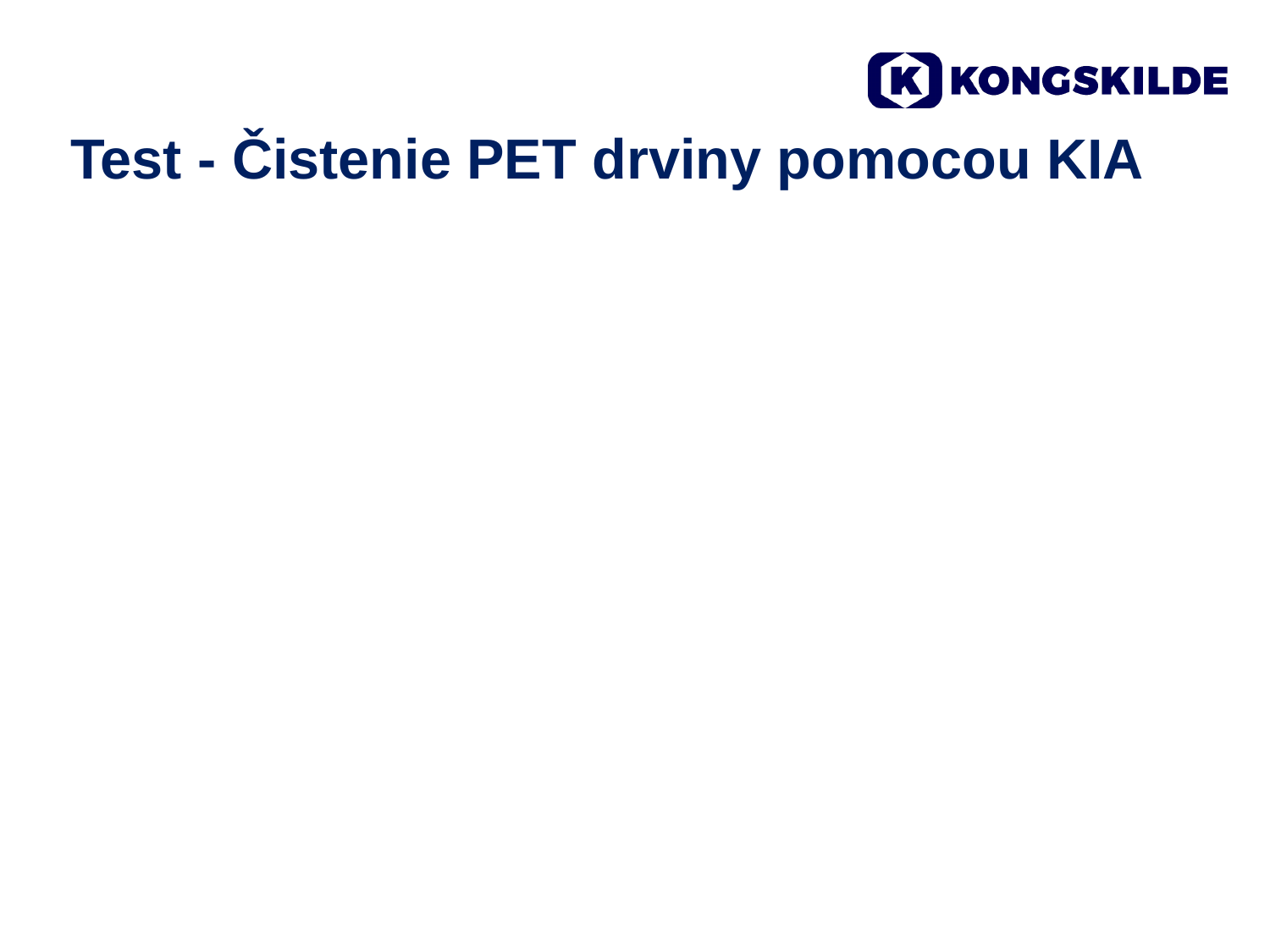

Test - Čistenie PET drviny pomocou KIA